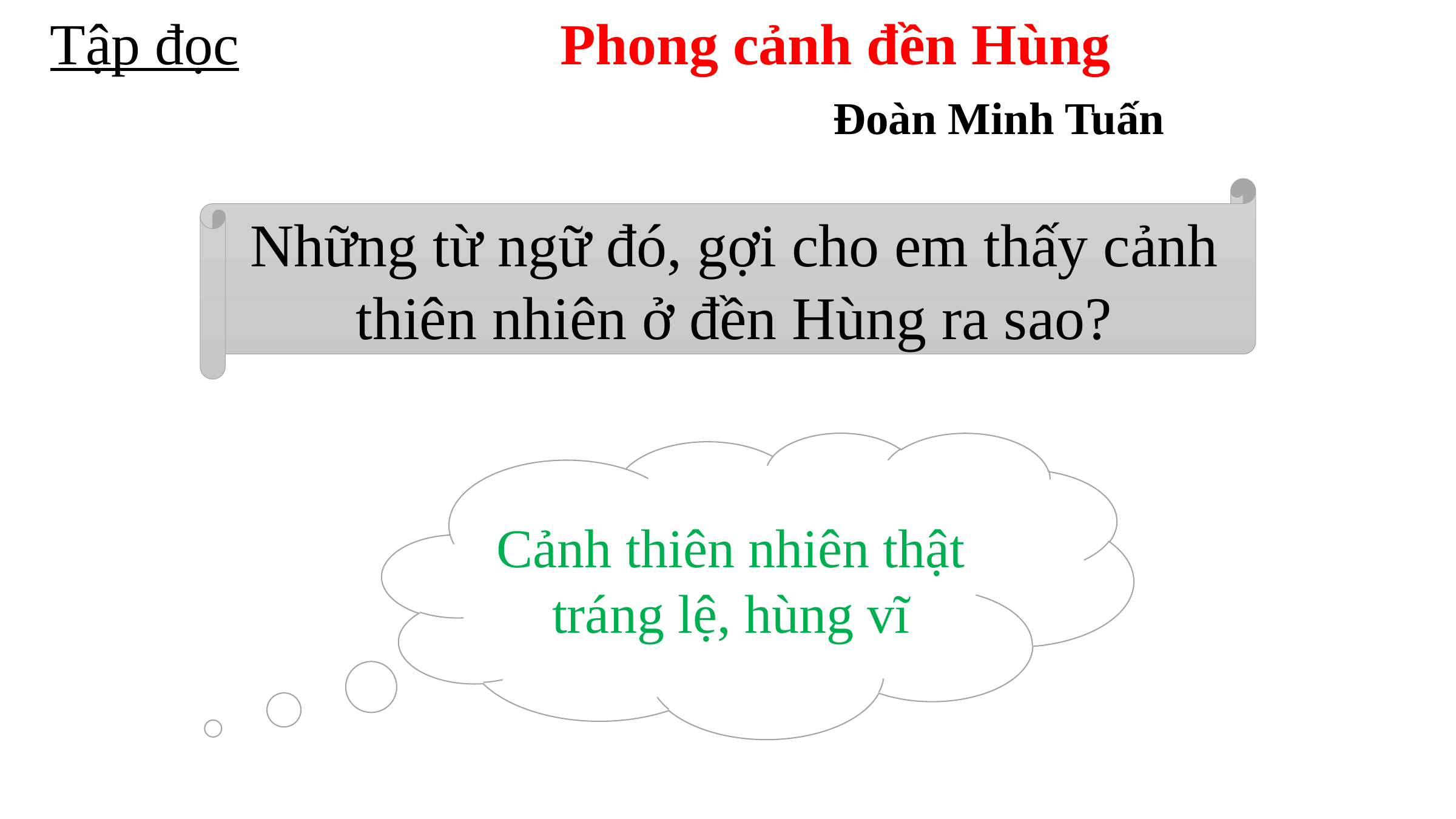

Tập đọc
Phong cảnh đền Hùng
			Đoàn Minh Tuấn
Những từ ngữ đó, gợi cho em thấy cảnh thiên nhiên ở đền Hùng ra sao?
Cảnh thiên nhiên thật tráng lệ, hùng vĩ